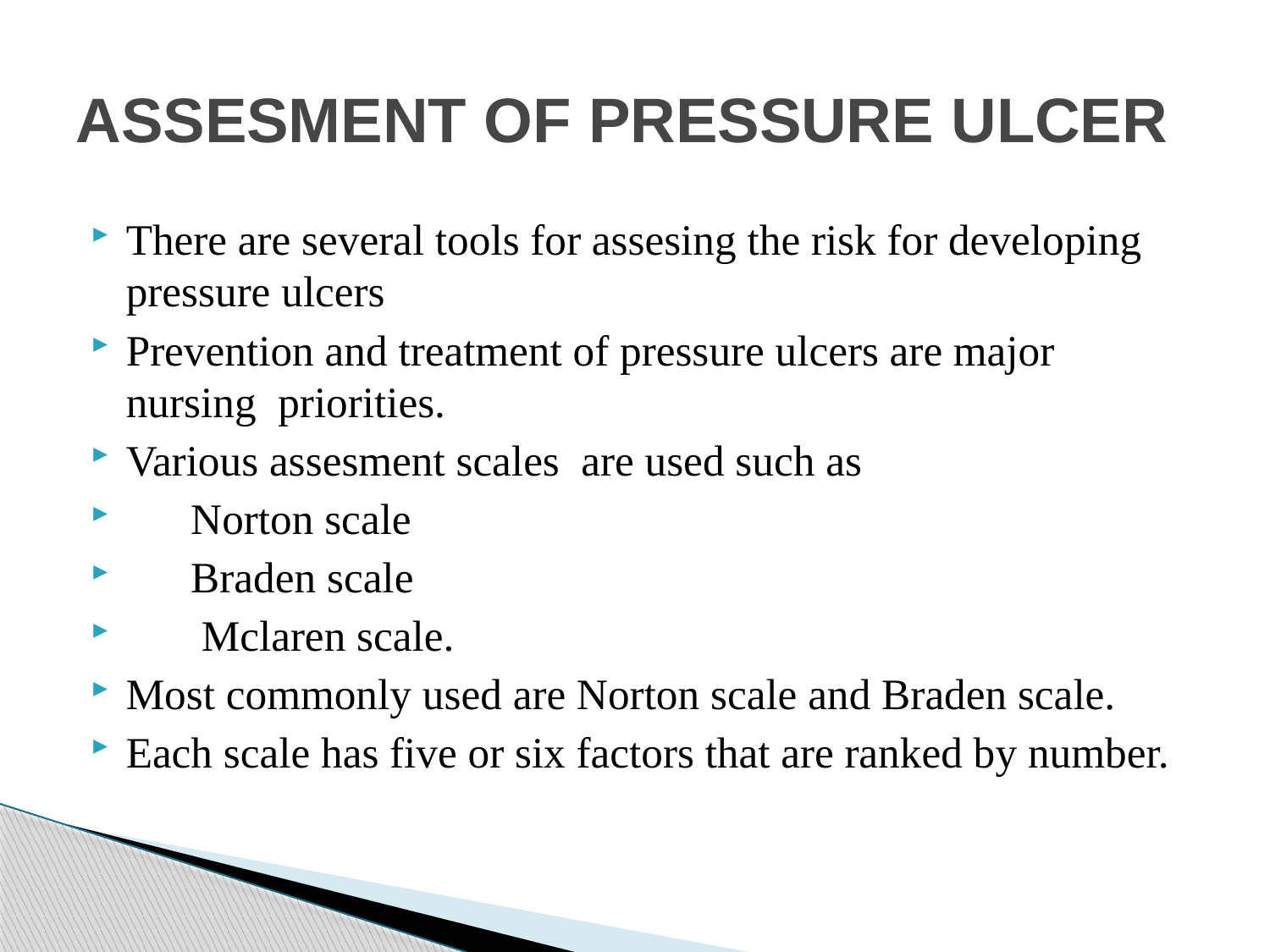

# ASSESMENT OF PRESSURE ULCER
There are several tools for assesing the risk for developing pressure ulcers
Prevention and treatment of pressure ulcers are major nursing  priorities.
Various assesment scales  are used such as
      Norton scale
      Braden scale
       Mclaren scale.
Most commonly used are Norton scale and Braden scale.
Each scale has five or six factors that are ranked by number.